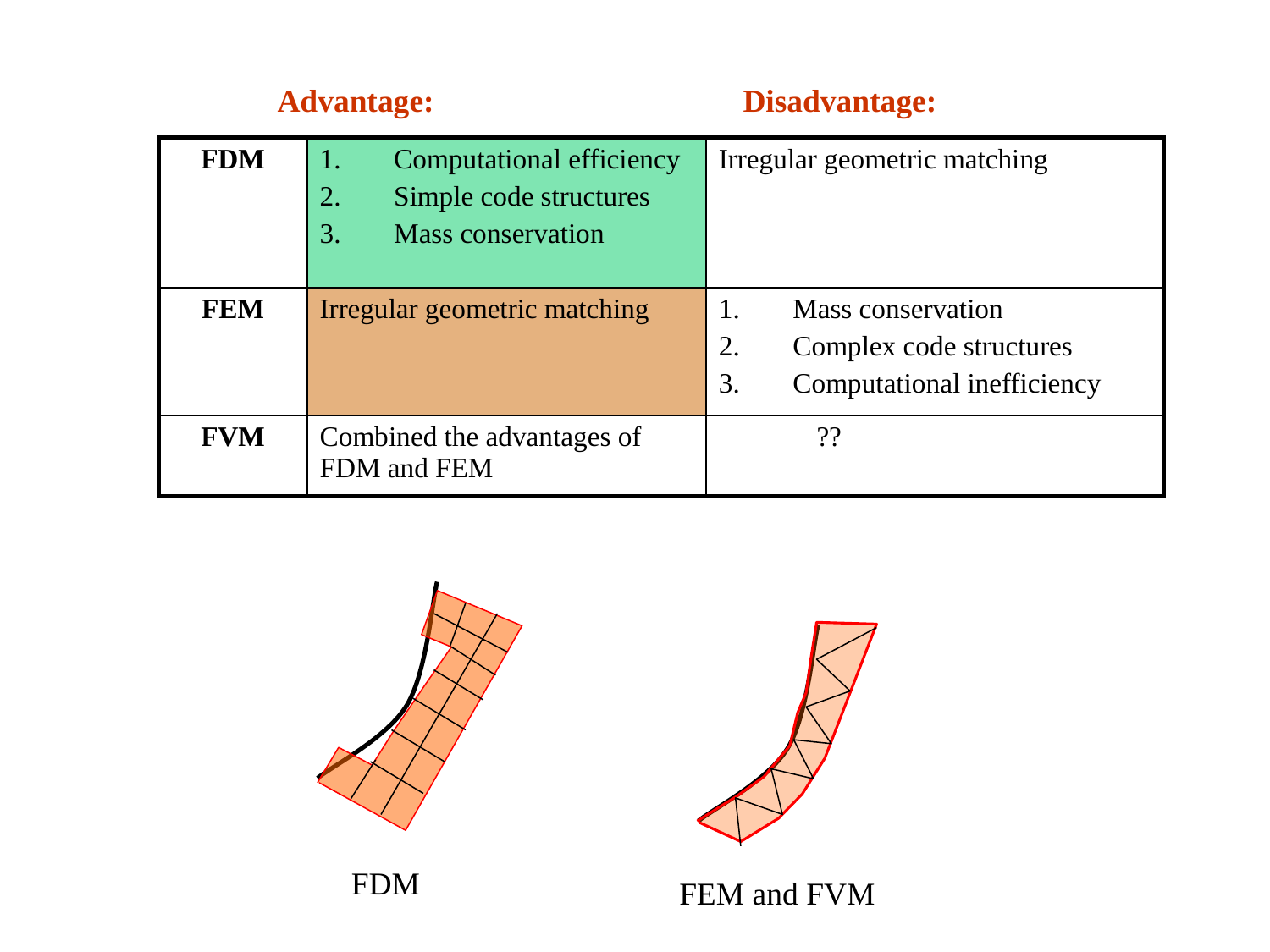

Advantage:
Disadvantage:
| FDM | Computational efficiency Simple code structures Mass conservation | Irregular geometric matching |
| --- | --- | --- |
| FEM | Irregular geometric matching | Mass conservation Complex code structures Computational inefficiency |
| FVM | Combined the advantages of FDM and FEM | ?? |

FDM
FEM and FVM